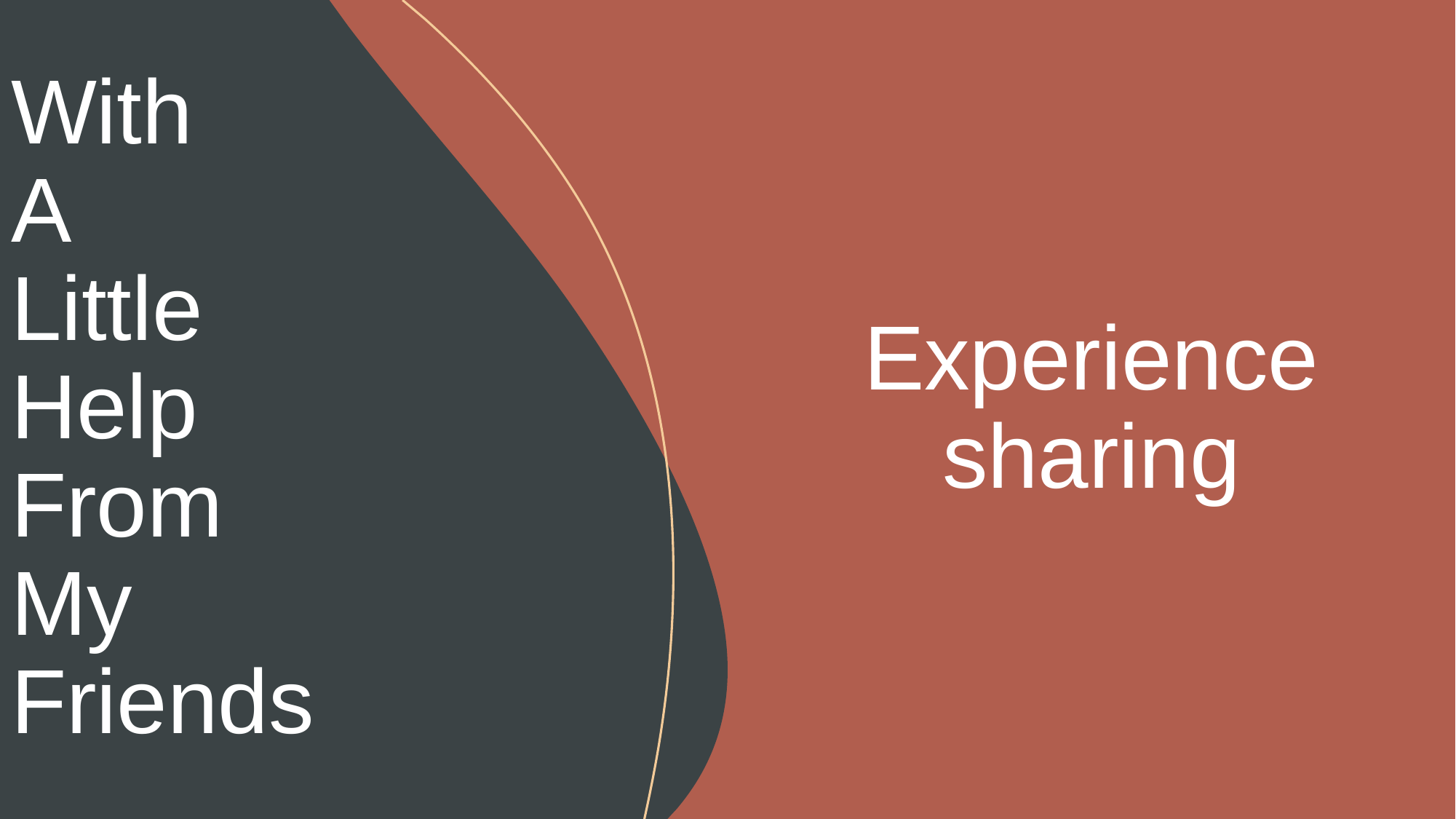

# Experience sharing
With
A
Little
Help
From
My
Friends